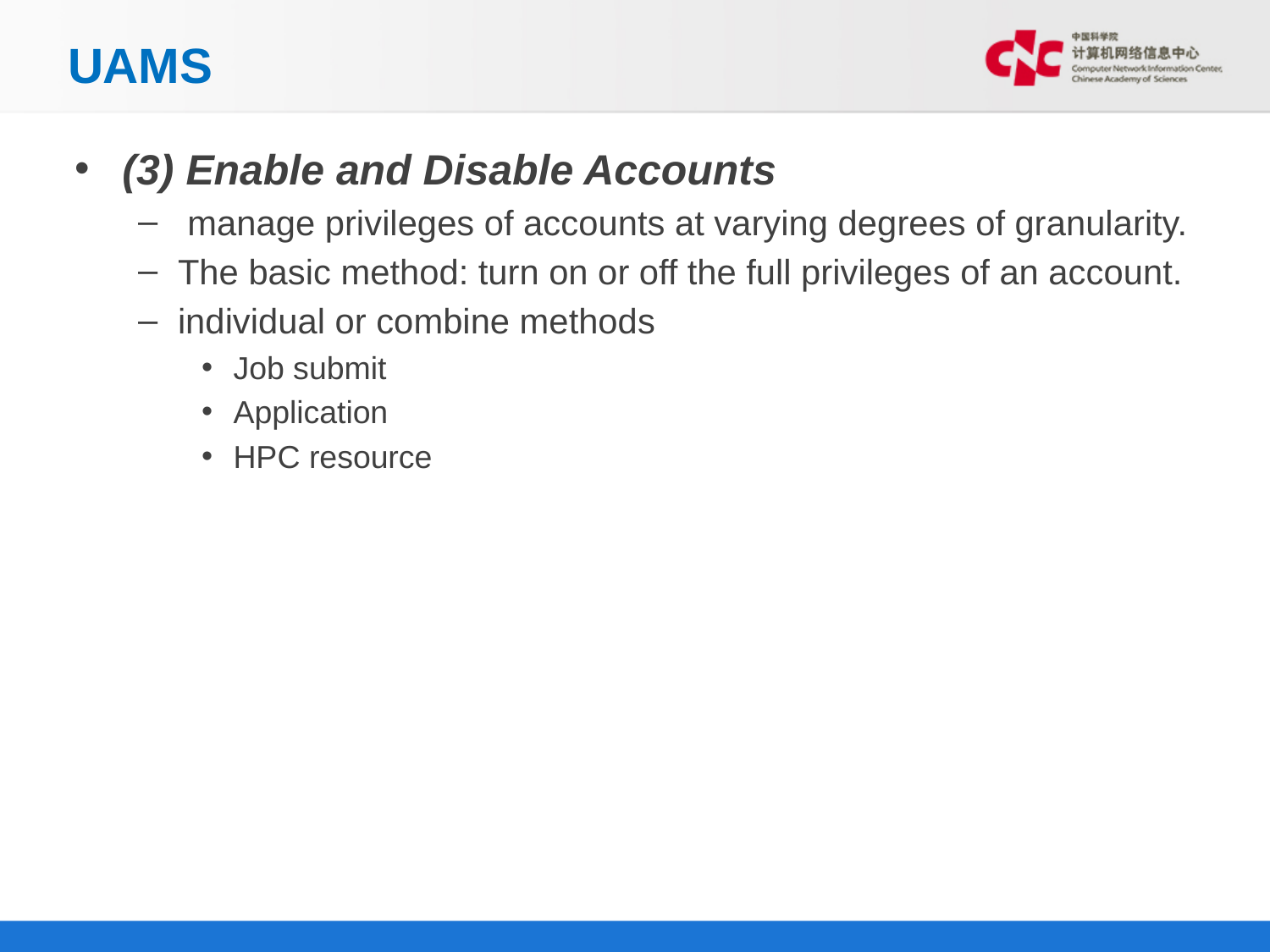

# UAMS
(3) Enable and Disable Accounts
 manage privileges of accounts at varying degrees of granularity.
The basic method: turn on or off the full privileges of an account.
individual or combine methods
Job submit
Application
HPC resource